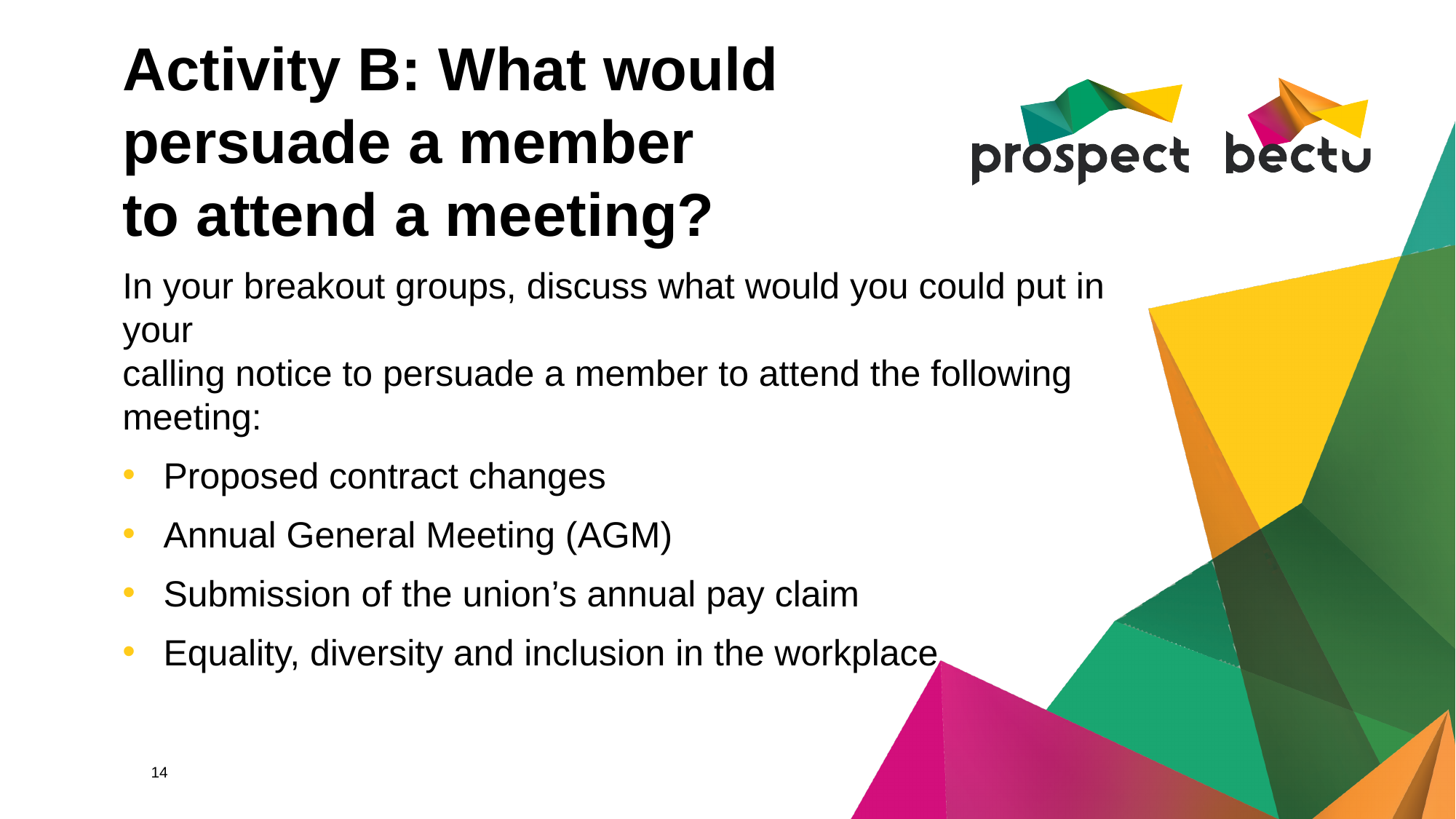

# Activity B: What would persuade a member to attend a meeting?
In your breakout groups, discuss what would you could put in your
calling notice to persuade a member to attend the following meeting:
Proposed contract changes
Annual General Meeting (AGM)
Submission of the union’s annual pay claim
Equality, diversity and inclusion in the workplace